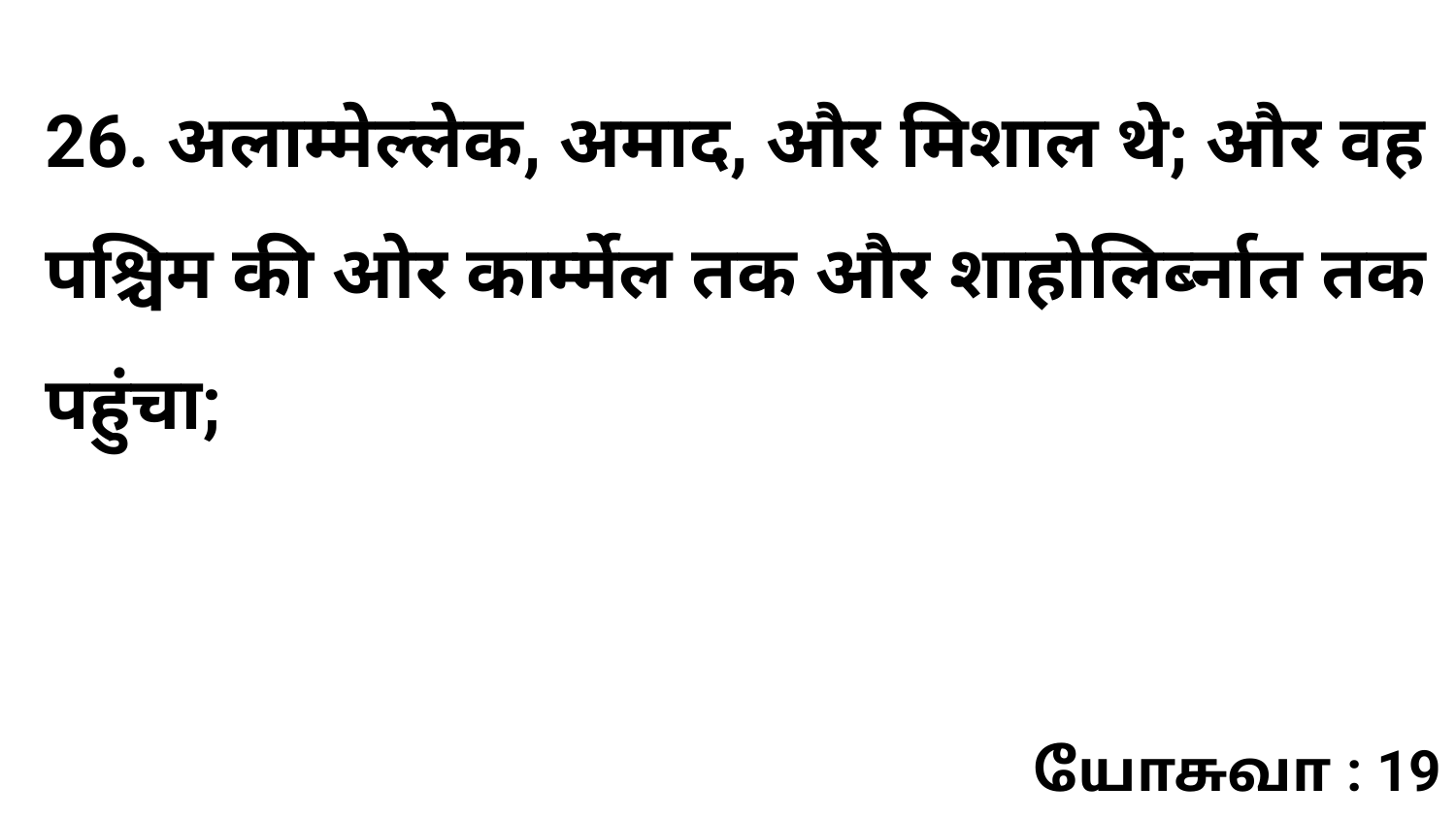

26. अलाम्मेल्लेक, अमाद, और मिशाल थे; और वह पश्चिम की ओर कार्म्मेल तक और शाहोलिर्ब्नात तक पहुंचा;
யோசுவா : 19